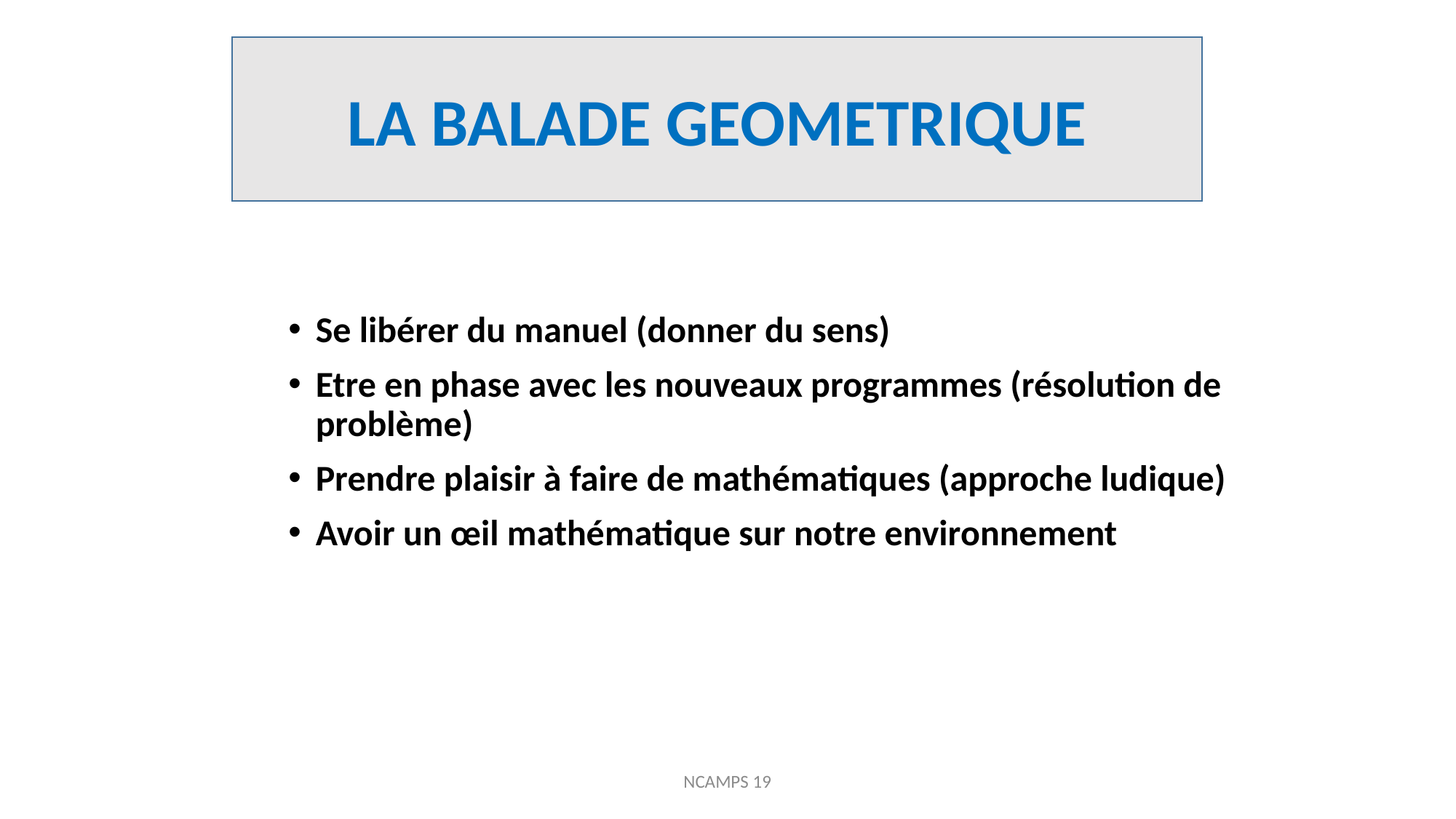

LA BALADE GEOMETRIQUE
Se libérer du manuel (donner du sens)
Etre en phase avec les nouveaux programmes (résolution de problème)
Prendre plaisir à faire de mathématiques (approche ludique)
Avoir un œil mathématique sur notre environnement

NCAMPS 19